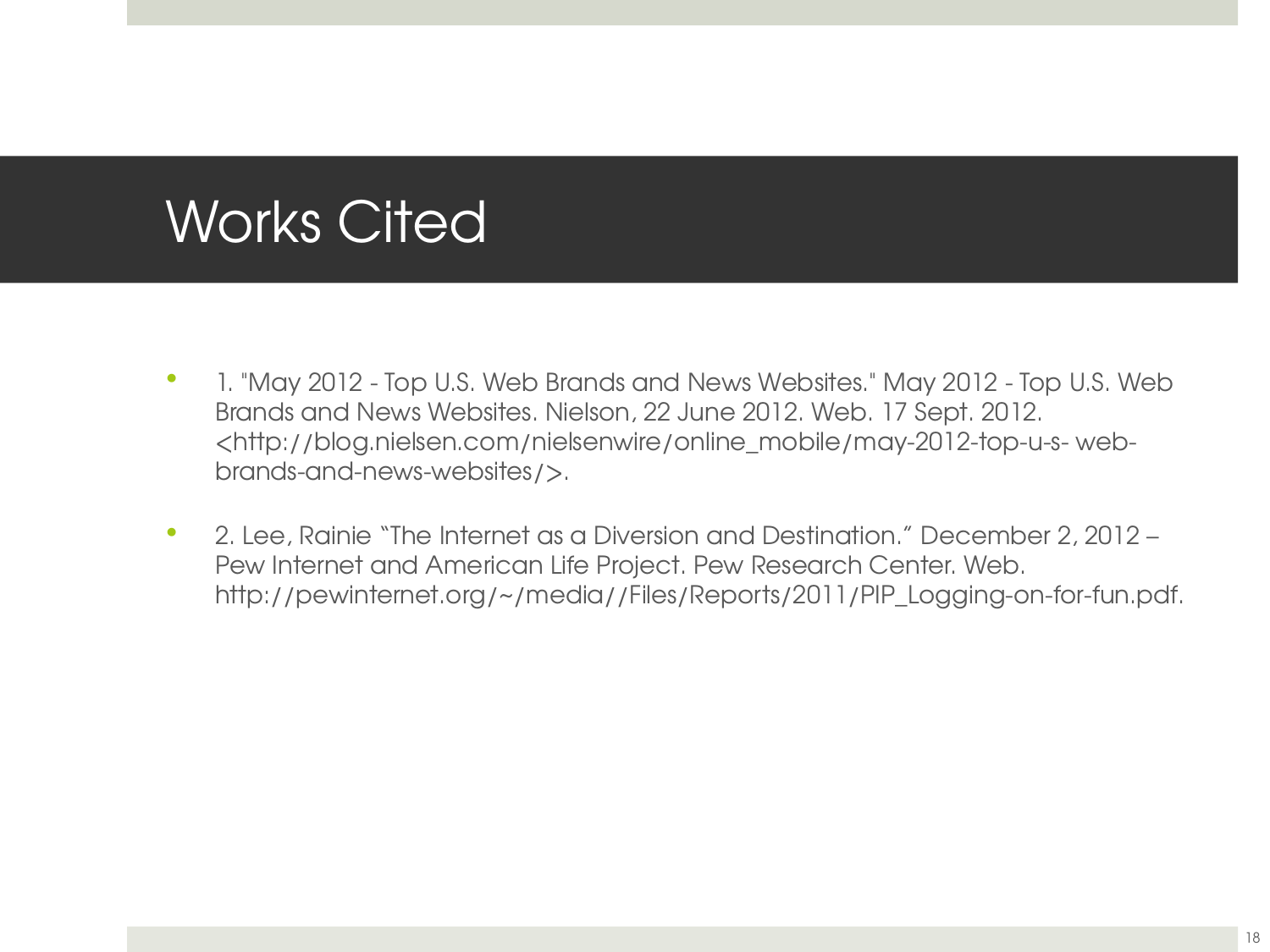

# Works Cited
1. "May 2012 - Top U.S. Web Brands and News Websites." May 2012 - Top U.S. Web Brands and News Websites. Nielson, 22 June 2012. Web. 17 Sept. 2012. <http://blog.nielsen.com/nielsenwire/online_mobile/may-2012-top-u-s- web-brands-and-news-websites/>.
2. Lee, Rainie “The Internet as a Diversion and Destination.” December 2, 2012 – Pew Internet and American Life Project. Pew Research Center. Web. http://pewinternet.org/~/media//Files/Reports/2011/PIP_Logging-on-for-fun.pdf.
18